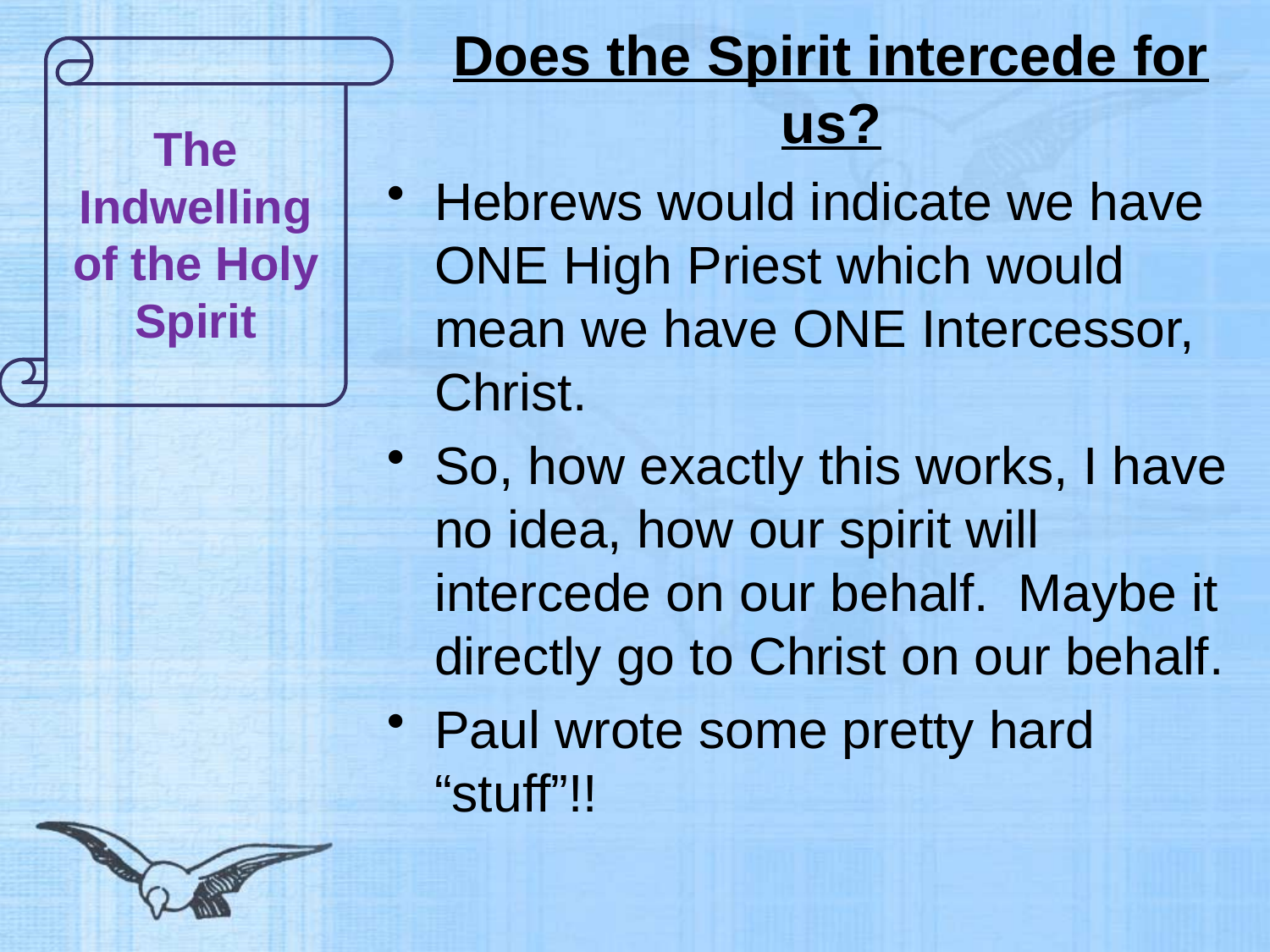

# Does the Spirit intercede for us?
The Indwelling of the Holy Spirit
Hebrews would indicate we have ONE High Priest which would mean we have ONE Intercessor, Christ.
So, how exactly this works, I have no idea, how our spirit will intercede on our behalf.  Maybe it directly go to Christ on our behalf.
Paul wrote some pretty hard “stuff”!!